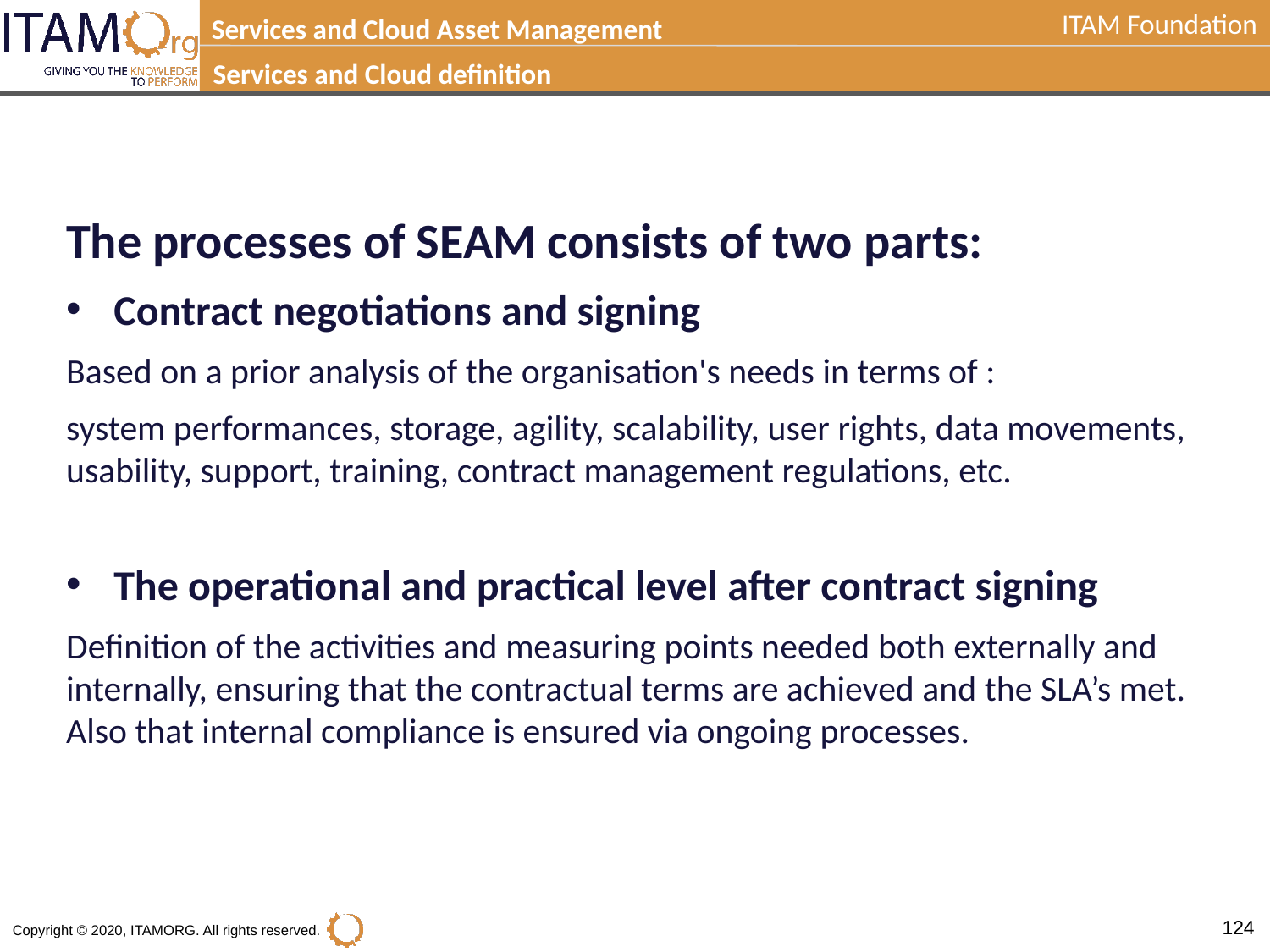

Services and Cloud Asset Management
Services and Cloud definition
The processes of SEAM consists of two parts:
Contract negotiations and signing
Based on a prior analysis of the organisation's needs in terms of :
system performances, storage, agility, scalability, user rights, data movements, usability, support, training, contract management regulations, etc.

The operational and practical level after contract signing
Definition of the activities and measuring points needed both externally and internally, ensuring that the contractual terms are achieved and the SLA’s met. Also that internal compliance is ensured via ongoing processes.